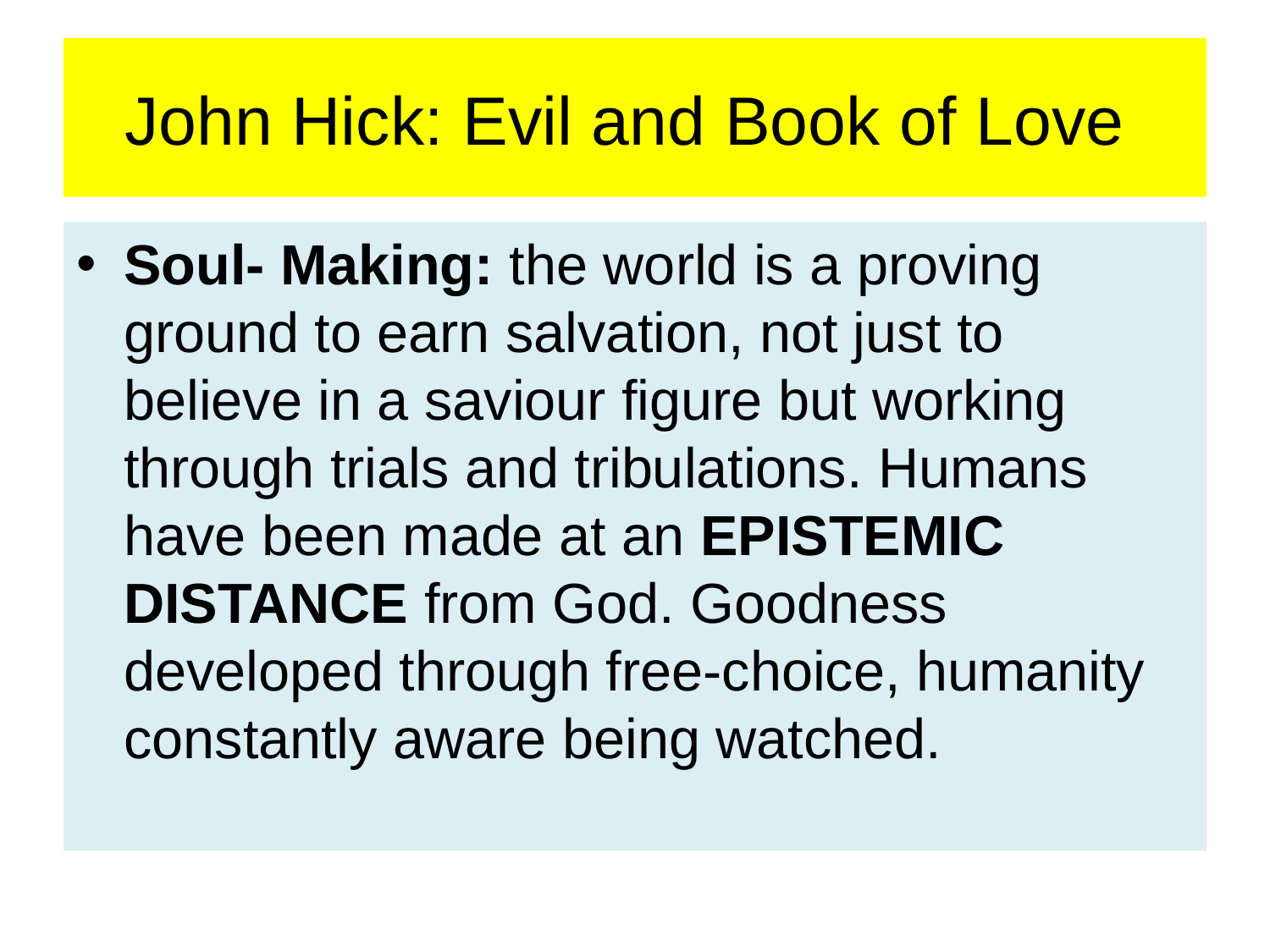

# John Hick: Evil and Book of Love
Soul- Making: the world is a proving ground to earn salvation, not just to believe in a saviour figure but working through trials and tribulations. Humans have been made at an EPISTEMIC DISTANCE from God. Goodness developed through free-choice, humanity constantly aware being watched.